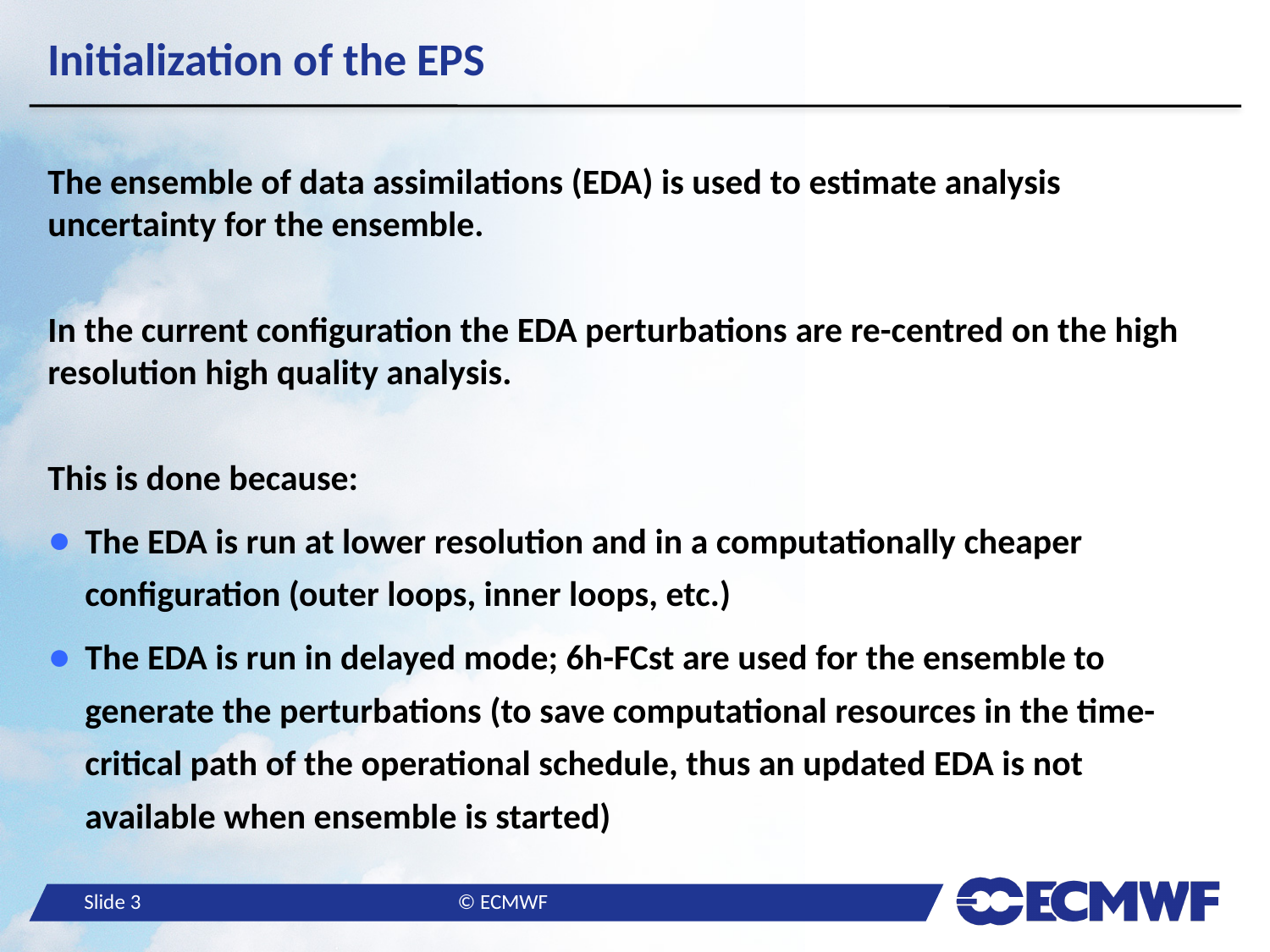

# Initialization of the EPS
The ensemble of data assimilations (EDA) is used to estimate analysis uncertainty for the ensemble.

In the current configuration the EDA perturbations are re-centred on the high resolution high quality analysis.

This is done because:
The EDA is run at lower resolution and in a computationally cheaper configuration (outer loops, inner loops, etc.)
The EDA is run in delayed mode; 6h-FCst are used for the ensemble to generate the perturbations (to save computational resources in the time-critical path of the operational schedule, thus an updated EDA is not available when ensemble is started)